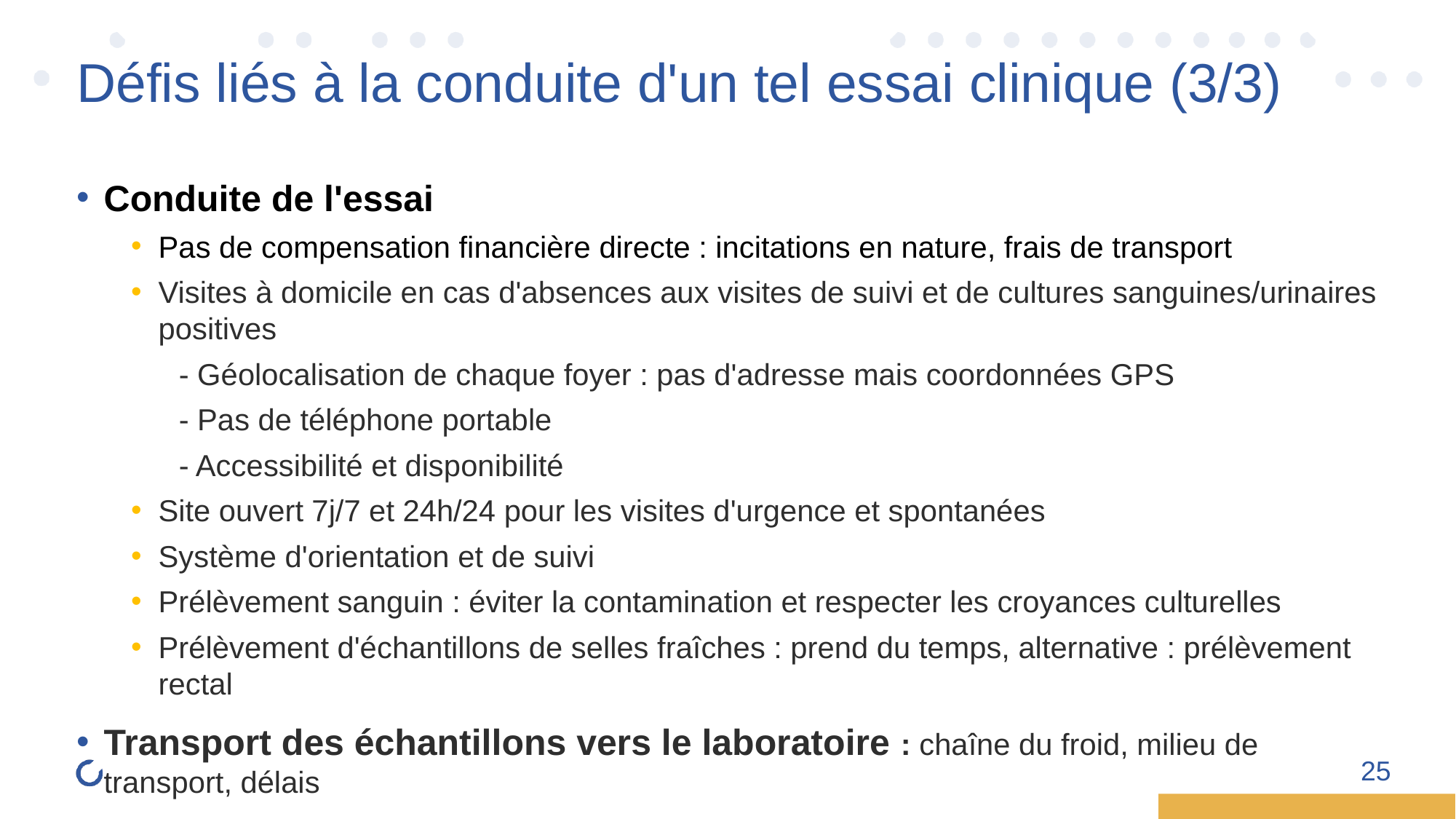

Défis liés à la conduite d'un tel essai clinique (3/3)
Conduite de l'essai
Pas de compensation financière directe : incitations en nature, frais de transport
Visites à domicile en cas d'absences aux visites de suivi et de cultures sanguines/urinaires positives
- Géolocalisation de chaque foyer : pas d'adresse mais coordonnées GPS
- Pas de téléphone portable
- Accessibilité et disponibilité
Site ouvert 7j/7 et 24h/24 pour les visites d'urgence et spontanées
Système d'orientation et de suivi
Prélèvement sanguin : éviter la contamination et respecter les croyances culturelles
Prélèvement d'échantillons de selles fraîches : prend du temps, alternative : prélèvement rectal
Transport des échantillons vers le laboratoire : chaîne du froid, milieu de transport, délais